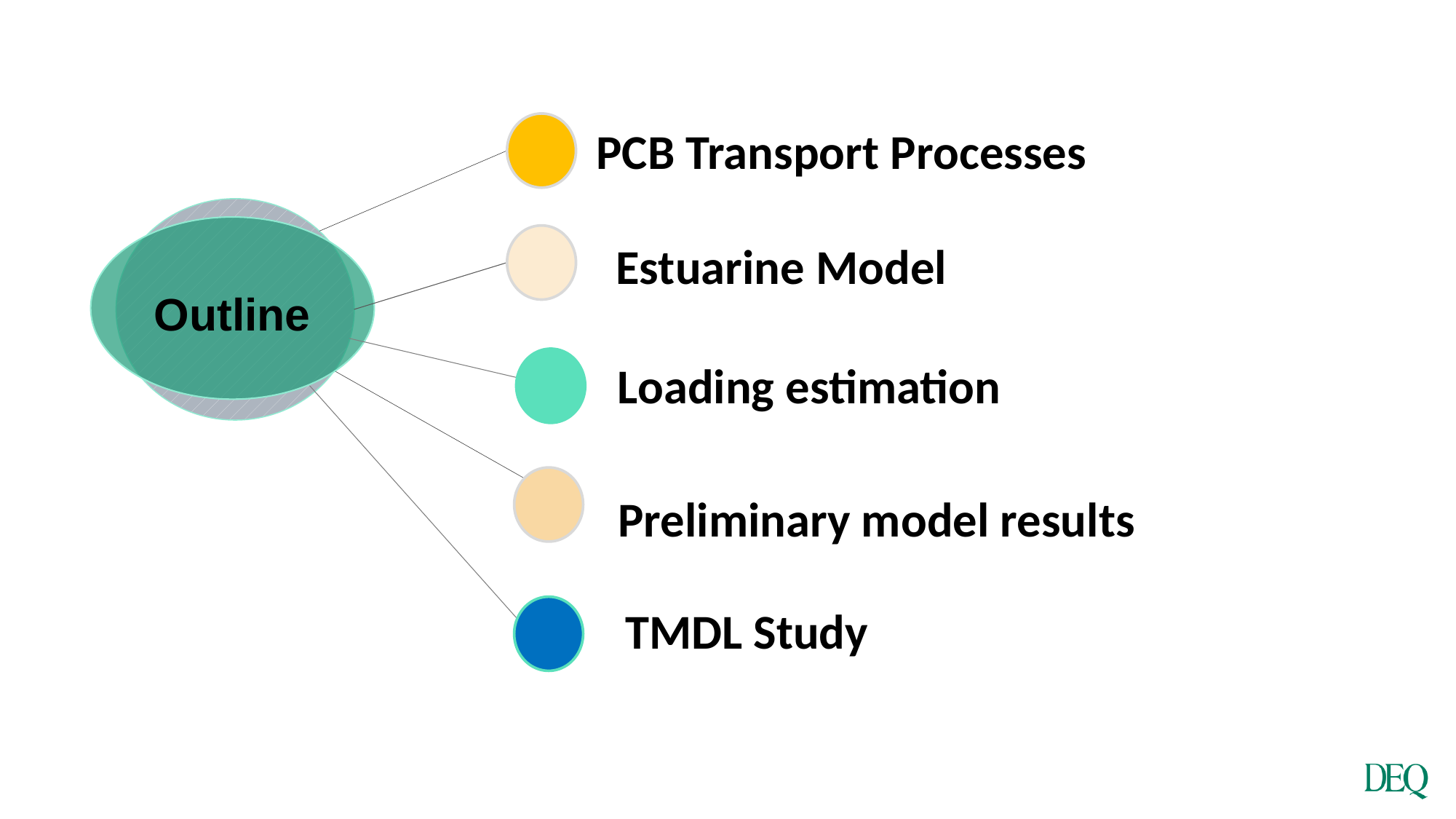

PCB Transport Processes

Estuarine Model
# Outline

Loading estimation

Preliminary model results

TMDL Study